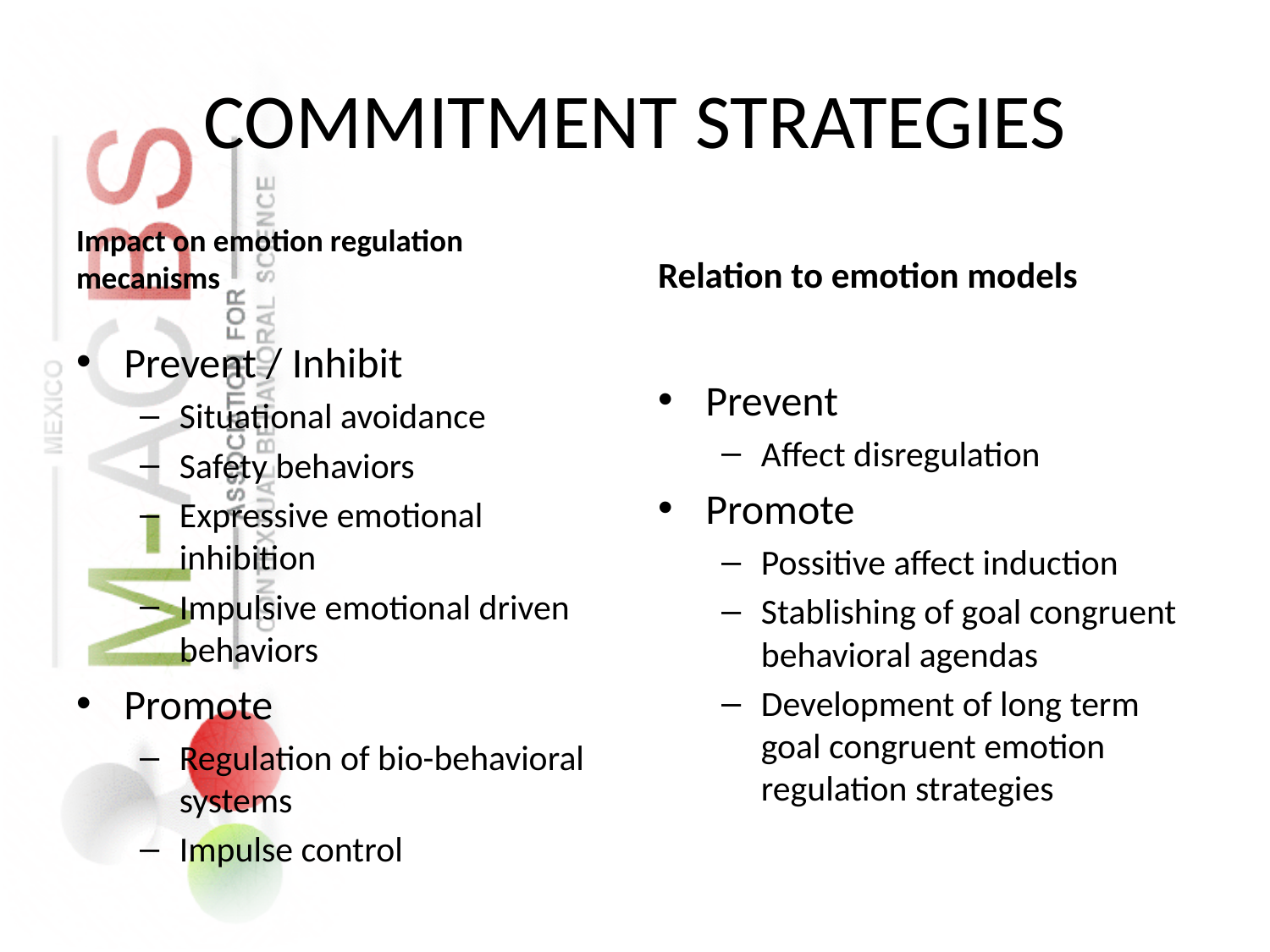

# COMMITMENT STRATEGIES
Impact on emotion regulation mecanisms
Relation to emotion models hhhh

Prevent / Inhibit
Situational avoidance
Safety behaviors
Expressive emotional inhibition
Impulsive emotional driven behaviors
Promote
Regulation of bio-behavioral systems
Impulse control

Prevent
Affect disregulation
Promote
Possitive affect induction
Stablishing of goal congruent behavioral agendas
Development of long term goal congruent emotion regulation strategies